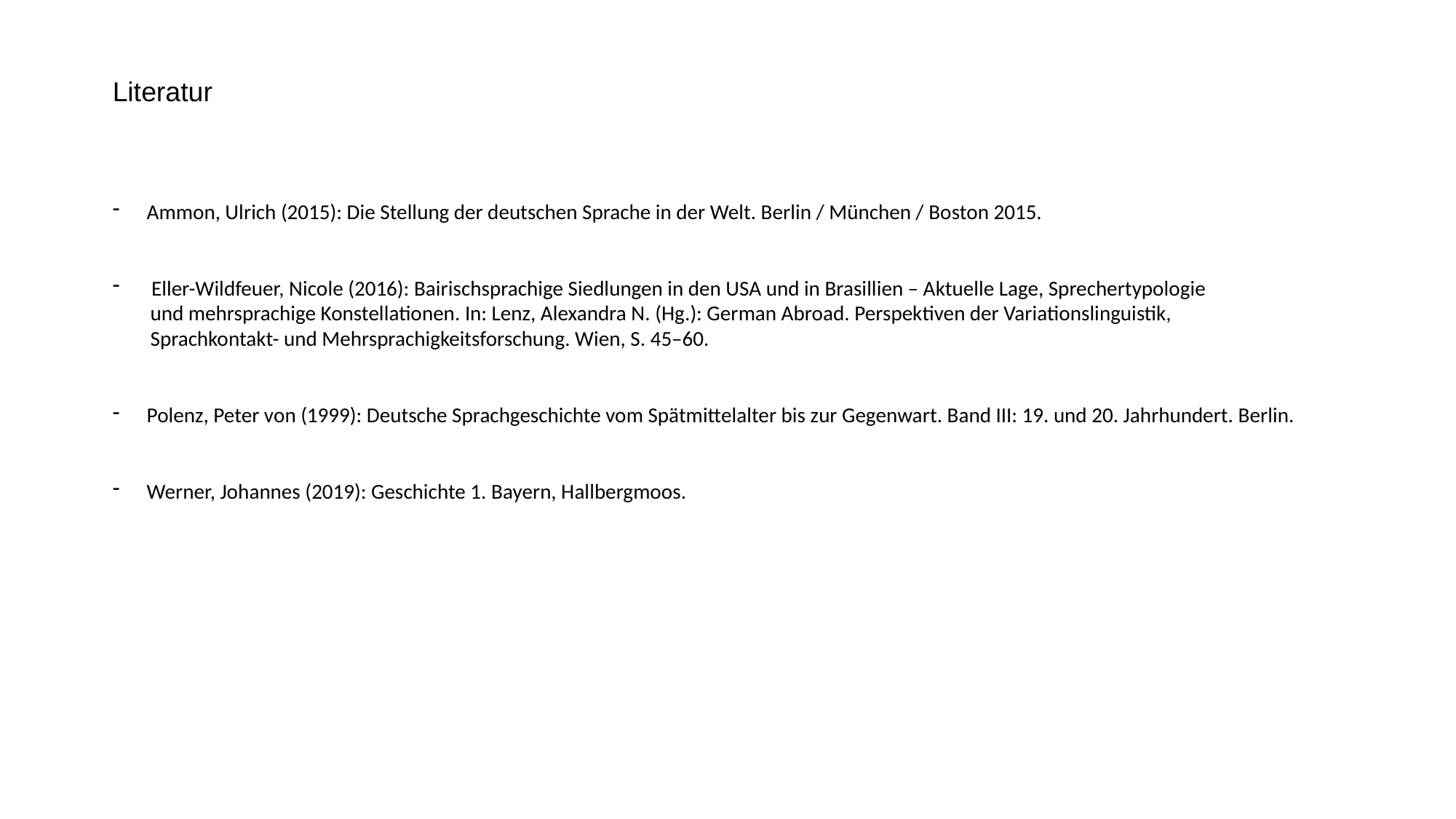

Literatur

Ammon, Ulrich (2015): Die Stellung der deutschen Sprache in der Welt. Berlin / München / Boston 2015.

 Eller-Wildfeuer, Nicole (2016): Bairischsprachige Siedlungen in den USA und in Brasillien – Aktuelle Lage, Sprechertypologie
        und mehrsprachige Konstellationen. In: Lenz, Alexandra N. (Hg.): German Abroad. Perspektiven der Variationslinguistik,
        Sprachkontakt- und Mehrsprachigkeitsforschung. Wien, S. 45–60.

Polenz, Peter von (1999): Deutsche Sprachgeschichte vom Spätmittelalter bis zur Gegenwart. Band III: 19. und 20. Jahrhundert. Berlin.

Werner, Johannes (2019): Geschichte 1. Bayern, Hallbergmoos.